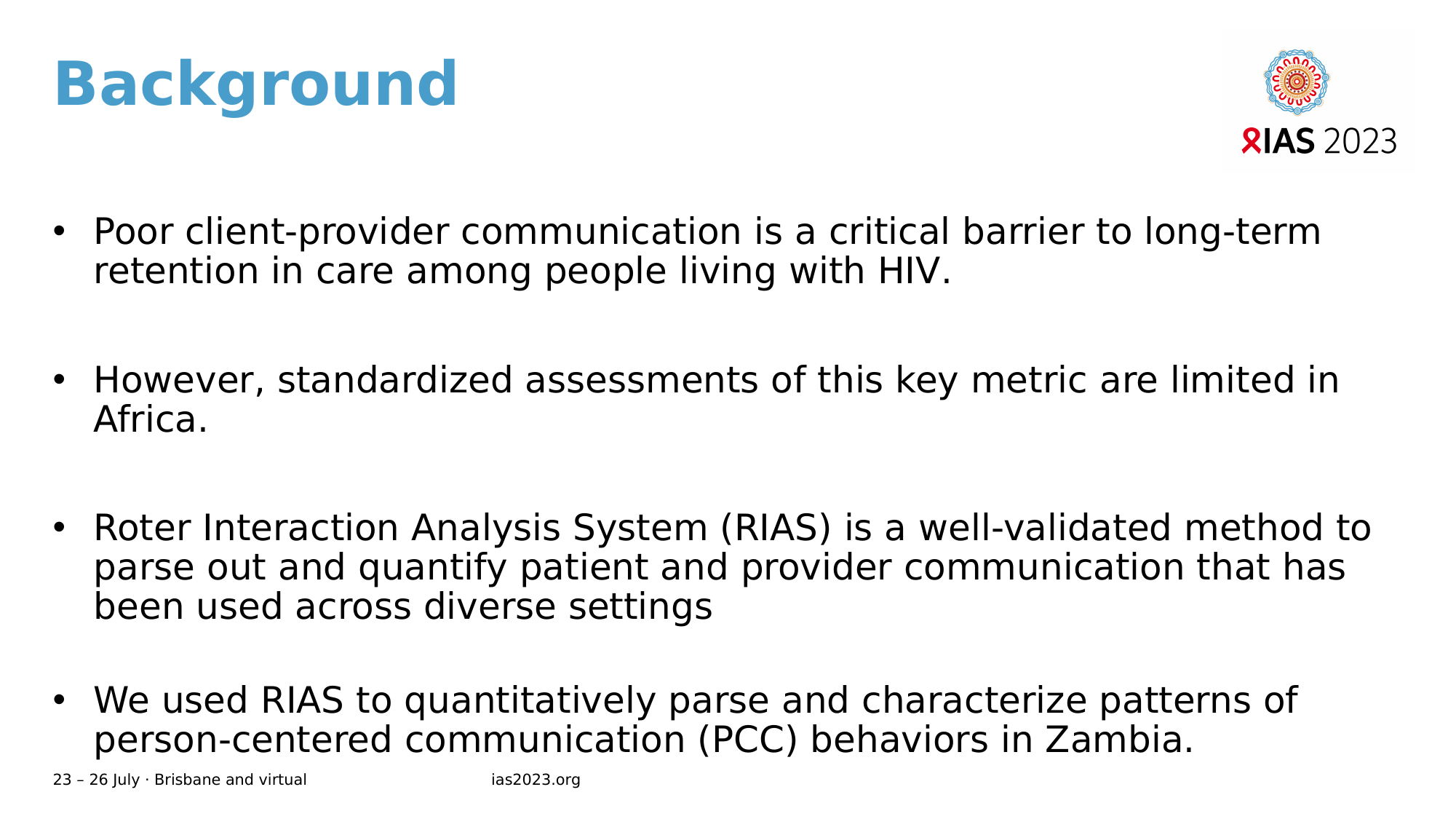

# Background

Poor client-provider communication is a critical barrier to long-term retention in care among people living with HIV.

However, standardized assessments of this key metric are limited in Africa.

Roter Interaction Analysis System (RIAS) is a well-validated method to parse out and quantify patient and provider communication that has been used across diverse settings
We used RIAS to quantitatively parse and characterize patterns of person-centered communication (PCC) behaviors in Zambia.